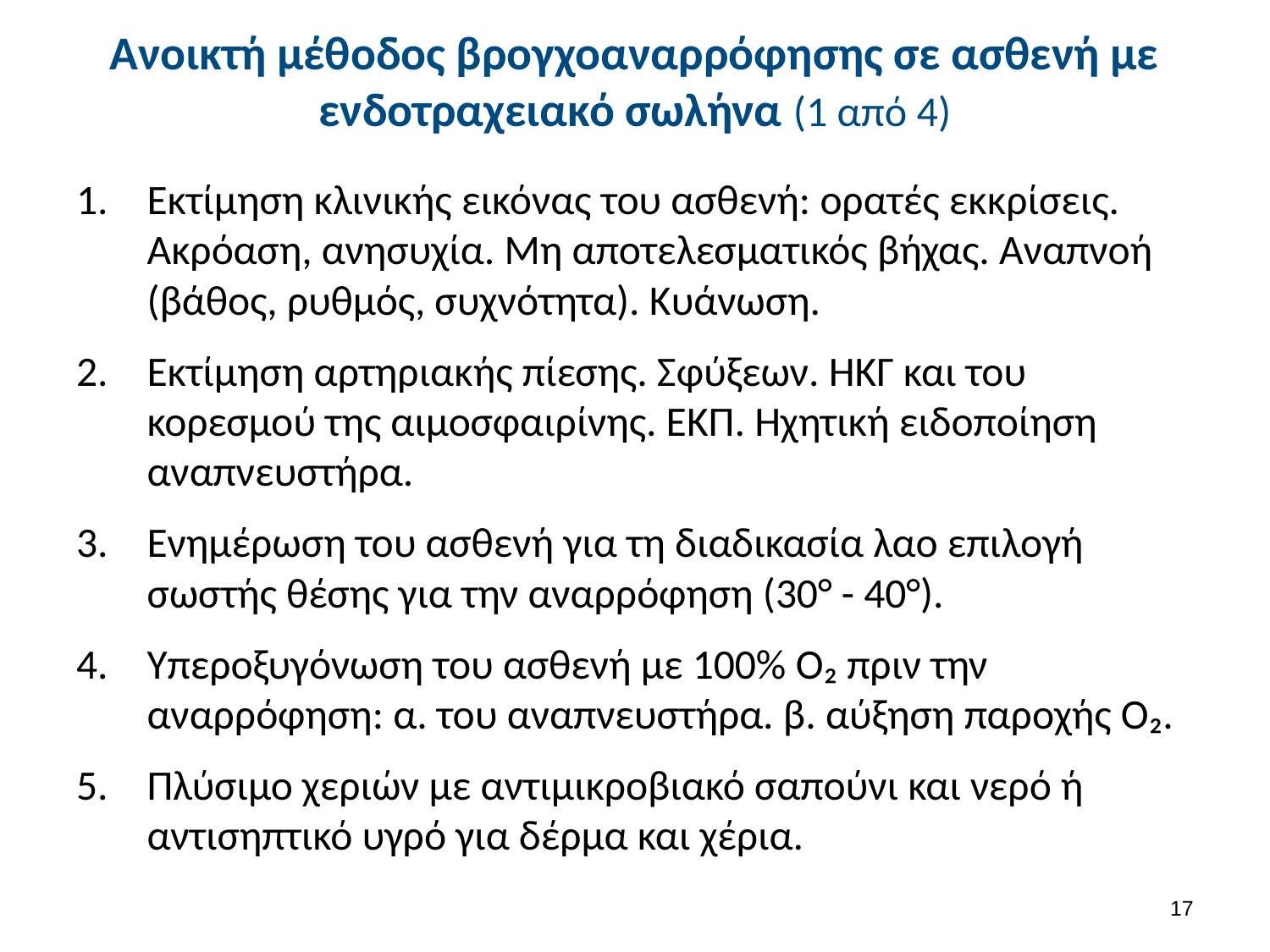

# Ανοικτή μέθοδος βρογχοαναρρόφησης σε ασθενή με ενδοτραχειακό σωλήνα (1 από 4)
Εκτίμηση κλινικής εικόνας του ασθενή: ορατές εκκρίσεις. Ακρόαση, ανησυχία. Μη αποτελεσματικός βήχας. Αναπνοή (βάθος, ρυθμός, συχνότητα). Κυάνωση.
Εκτίμηση αρτηριακής πίεσης. Σφύξεων. ΗΚΓ και του κορεσμού της αιμοσφαιρίνης. ΕΚΠ. Ηχητική ειδοποίηση αναπνευστήρα.
Ενημέρωση του ασθενή για τη διαδικασία λαο επιλογή σωστής θέσης για την αναρρόφηση (30° - 40°).
Υπεροξυγόνωση του ασθενή με 100% O₂ πριν την αναρρόφηση: α. του αναπνευστήρα. β. αύξηση παροχής O₂.
Πλύσιμο χεριών με αντιμικροβιακό σαπούνι και νερό ή αντισηπτικό υγρό για δέρμα και χέρια.
17